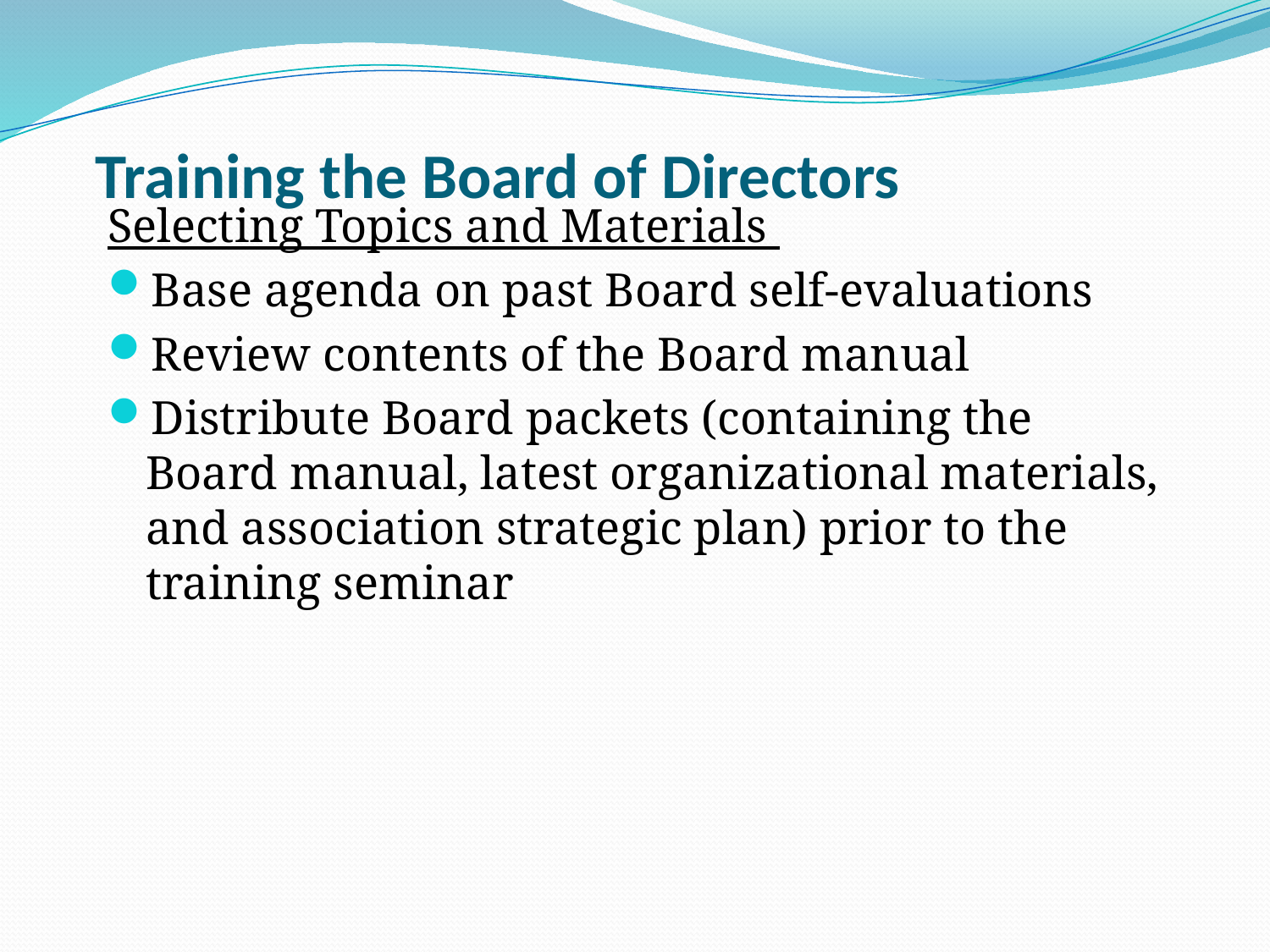

# Training the Board of Directors
Selecting Topics and Materials
Base agenda on past Board self-evaluations
Review contents of the Board manual
Distribute Board packets (containing the Board manual, latest organizational materials, and association strategic plan) prior to the training seminar